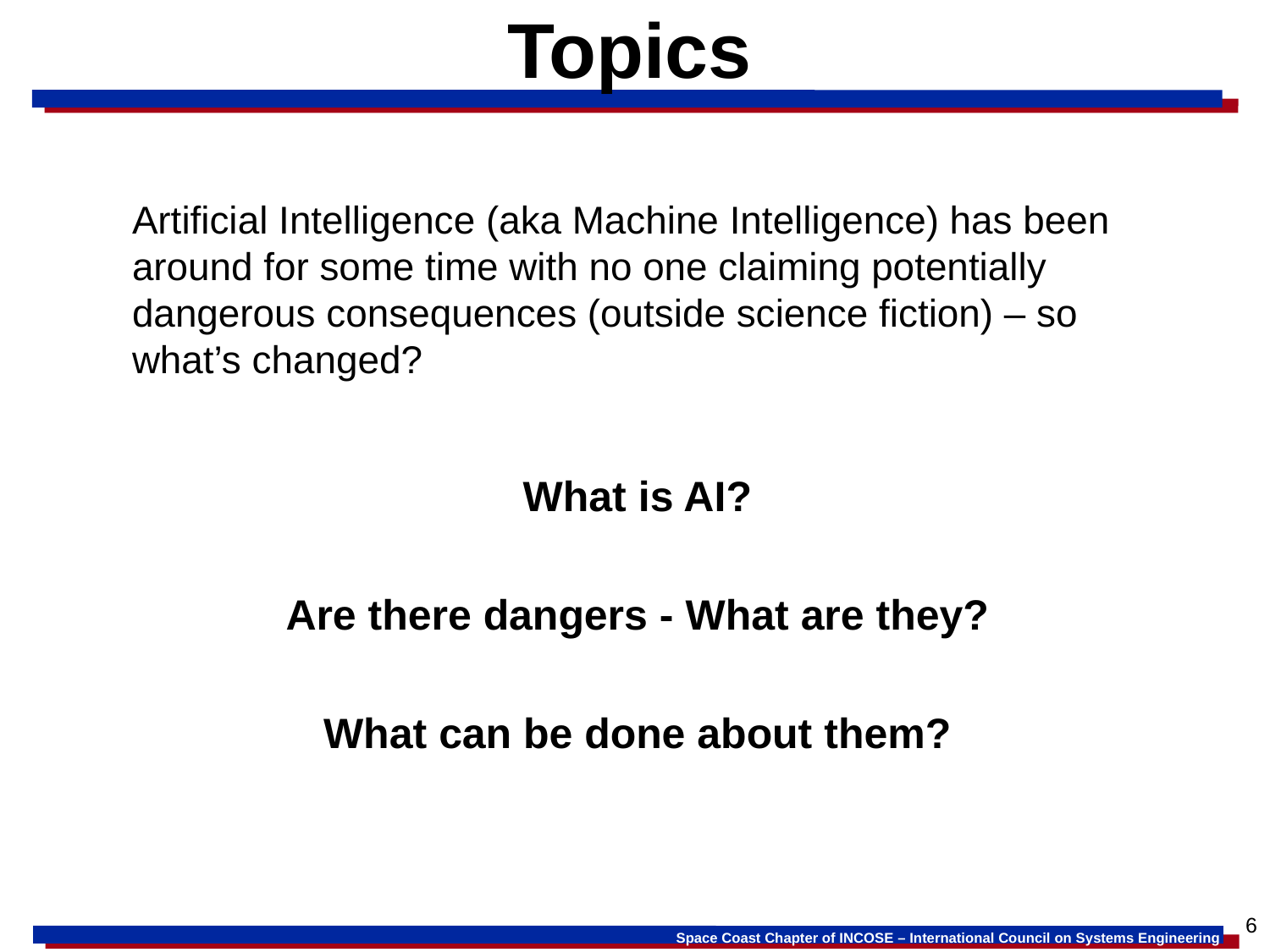

# Topics
Artificial Intelligence (aka Machine Intelligence) has been around for some time with no one claiming potentially dangerous consequences (outside science fiction) – so what’s changed?
What is AI?

Are there dangers - What are they?

What can be done about them?
6